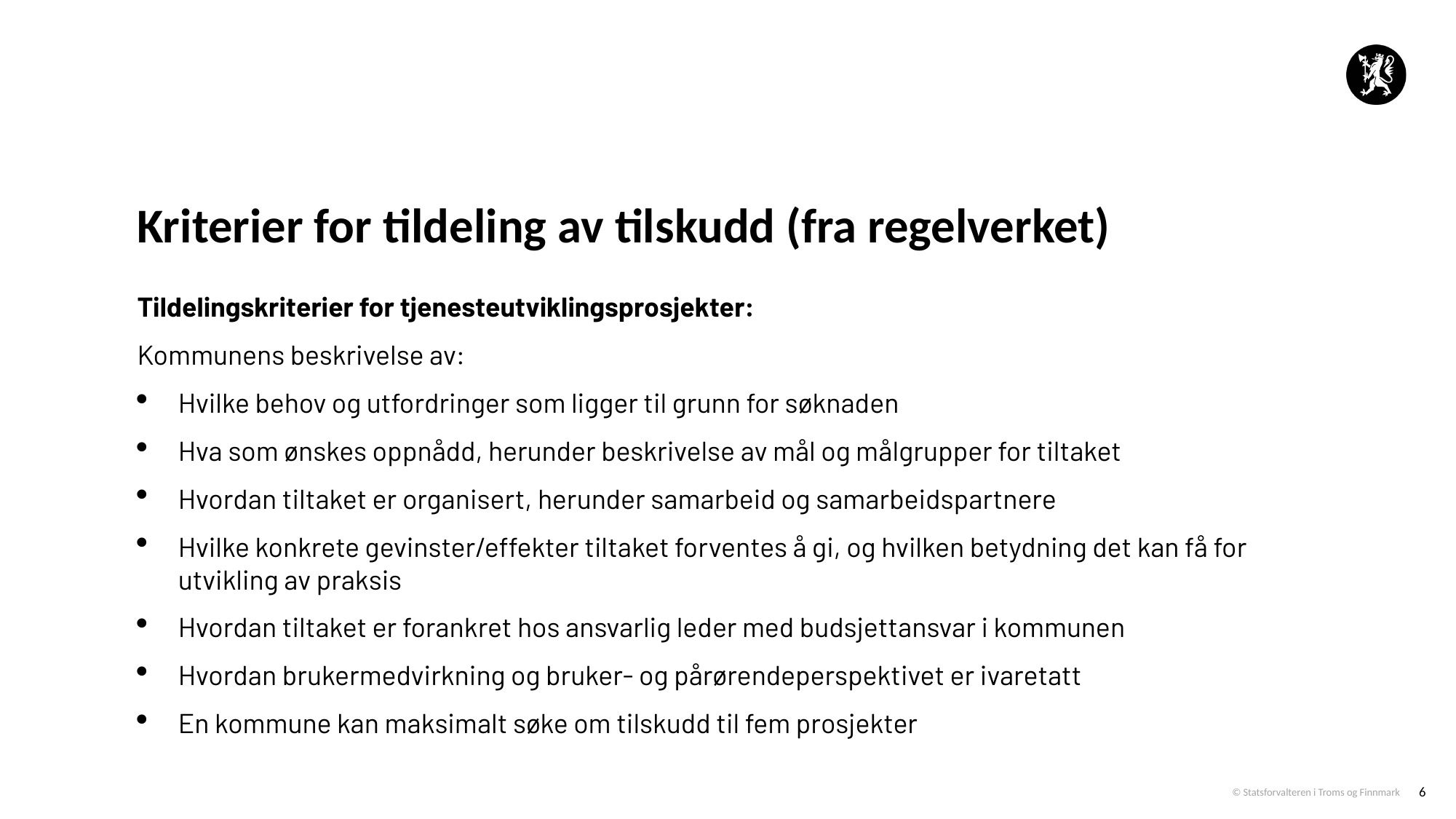

# Kriterier for tildeling av tilskudd (fra regelverket)
Tildelingskriterier for tjenesteutviklingsprosjekter:
Kommunens beskrivelse av:
Hvilke behov og utfordringer som ligger til grunn for søknaden
Hva som ønskes oppnådd, herunder beskrivelse av mål og målgrupper for tiltaket
Hvordan tiltaket er organisert, herunder samarbeid og samarbeidspartnere
Hvilke konkrete gevinster/effekter tiltaket forventes å gi, og hvilken betydning det kan få for utvikling av praksis
Hvordan tiltaket er forankret hos ansvarlig leder med budsjettansvar i kommunen
Hvordan brukermedvirkning og bruker- og pårørendeperspektivet er ivaretatt
En kommune kan maksimalt søke om tilskudd til fem prosjekter